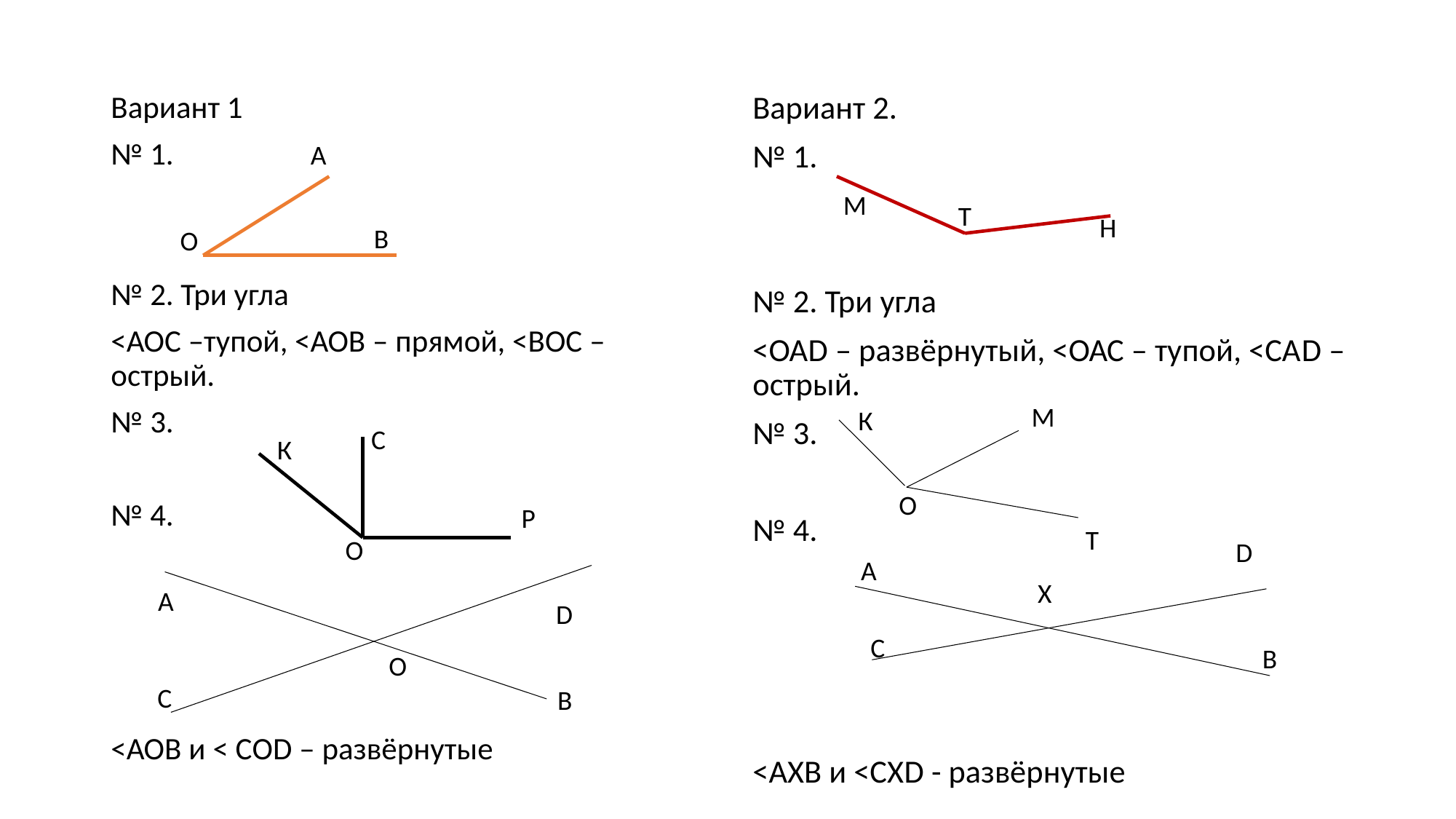

#
Вариант 1
№ 1.

№ 2. Три угла
<АОС –тупой, <АОВ – прямой, <ВОС – острый.
№ 3.

№ 4.

<АОВ и < СОD – развёрнутые
Вариант 2.
№ 1.

№ 2. Три угла
<ОАD – развёрнутый, <ОАС – тупой, <САD – острый.
№ 3.

№ 4.

<АХВ и <СХD - развёрнутые
А
М
Т
Н
В
О
М
К
С
К
О
Р
Т
О
D
А
Х
А
D
С
В
О
С
В